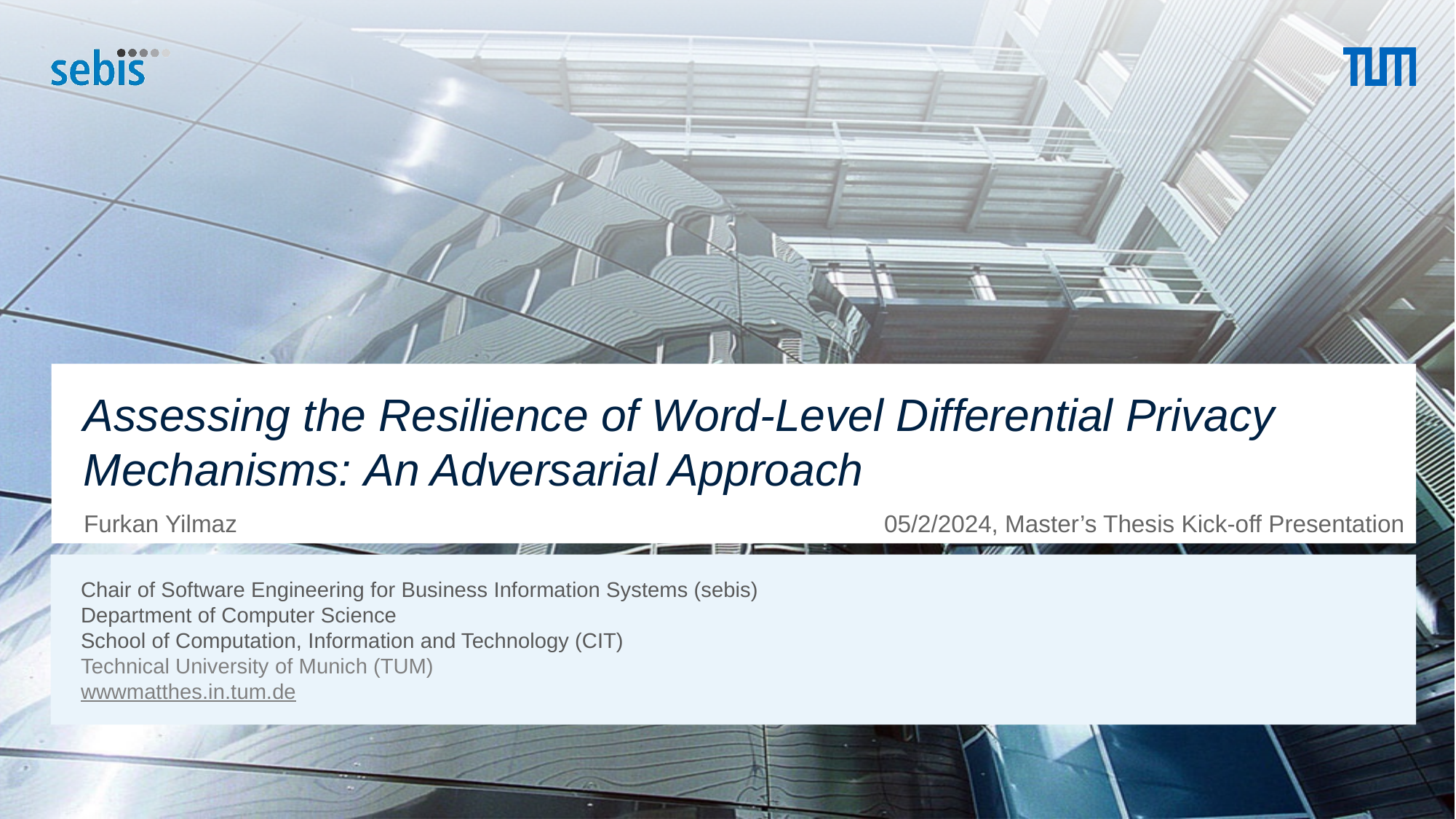

# Assessing the Resilience of Word-Level Differential Privacy Mechanisms: An Adversarial Approach
05/2/2024, Master’s Thesis Kick-off Presentation
Furkan Yilmaz